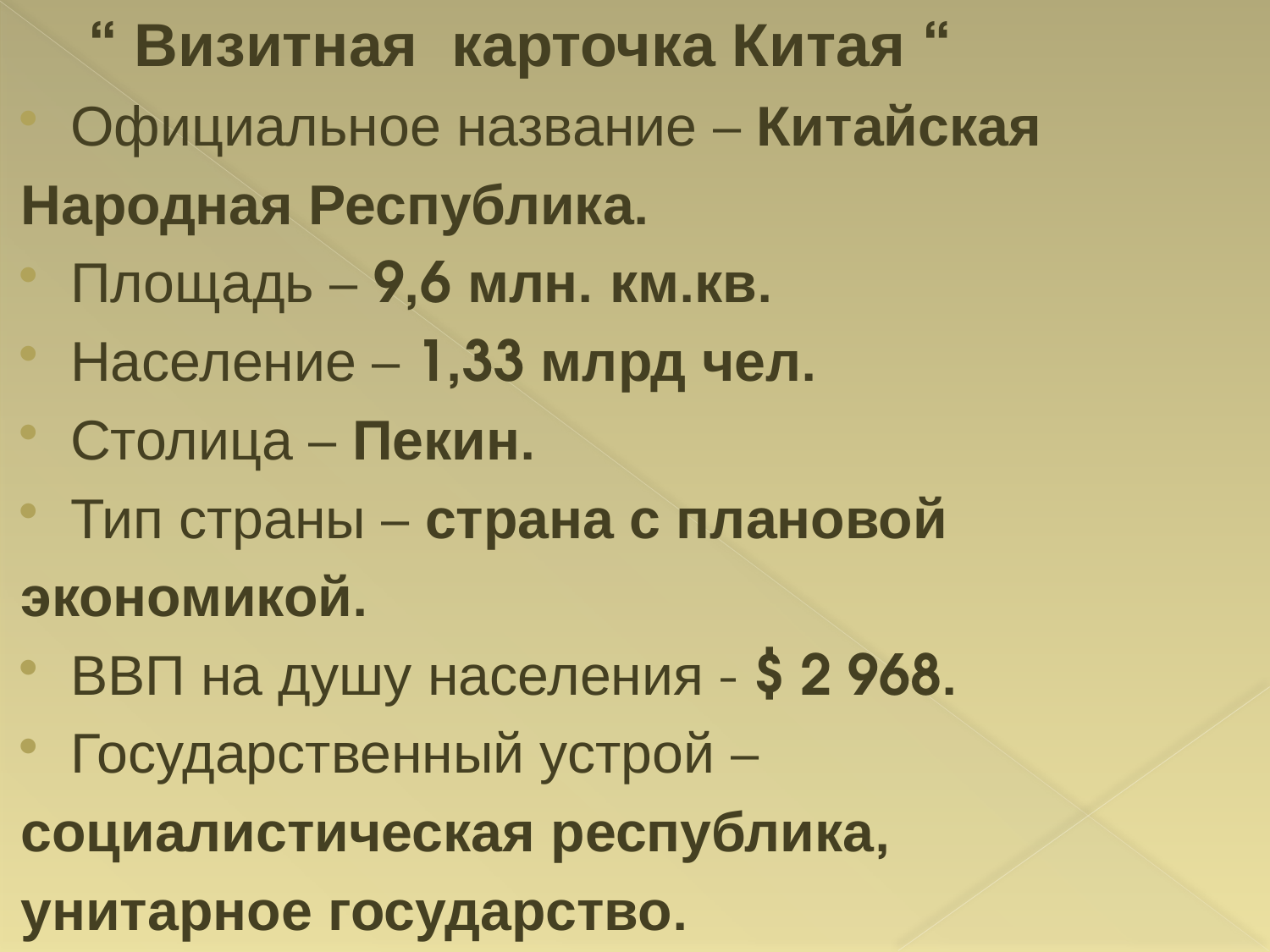

“ Визитная  карточка Китая “
Официальное название – Китайская
Народная Республика.
Площадь – 9,6 млн. км.кв.
Население – 1,33 млрд чел.
Столица – Пекин.
Тип страны – страна с плановой
экономикой.
ВВП на душу населения - $ 2 968.
Государственный устрой –
социалистическая республика,
унитарное государство.